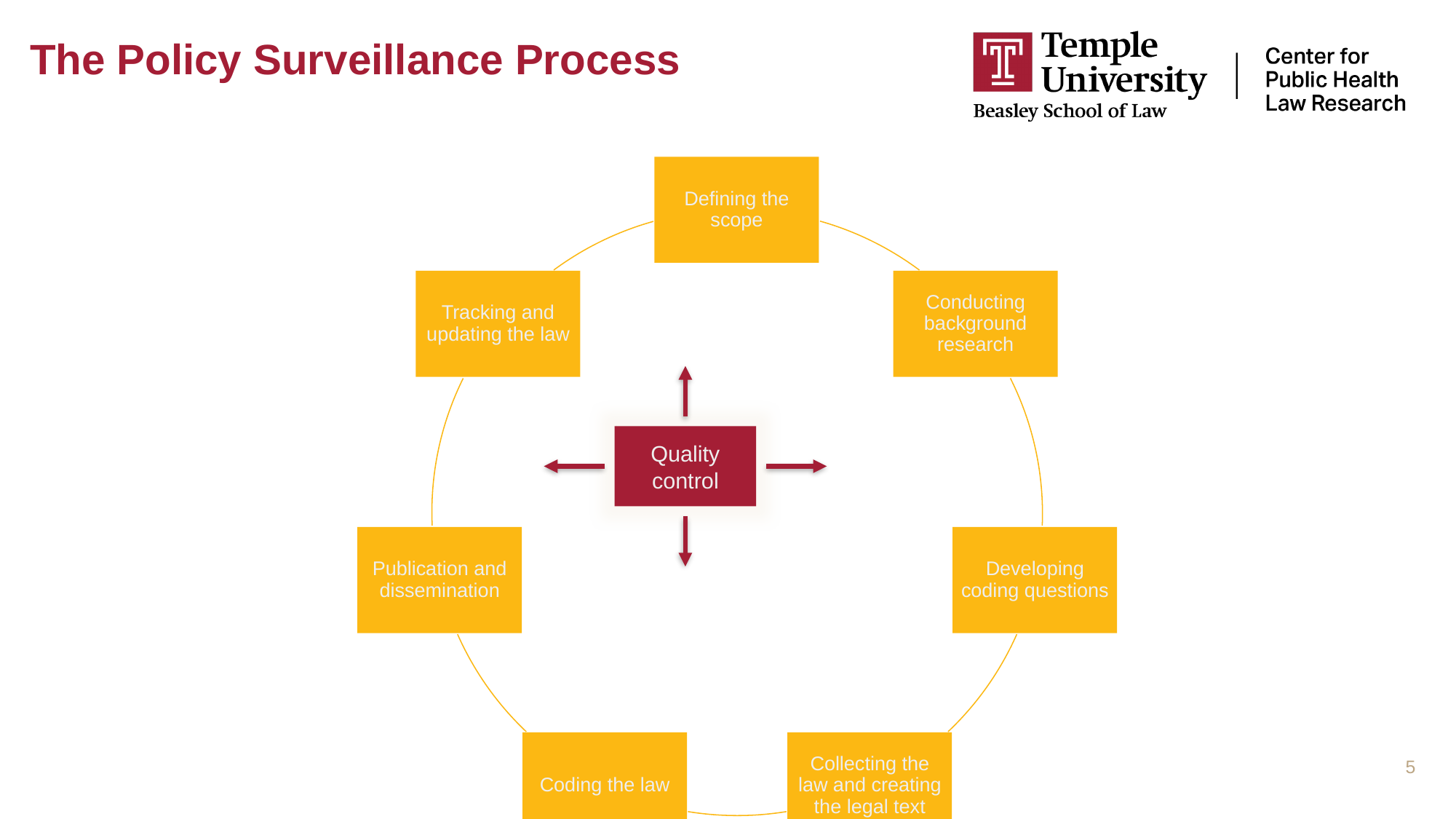

# The Policy Surveillance Process
Defining the scope
Conducting background research
Developing coding questions
Collecting the law and creating the legal text
Coding the law
Publication and dissemination
Tracking and updating the law
Quality control